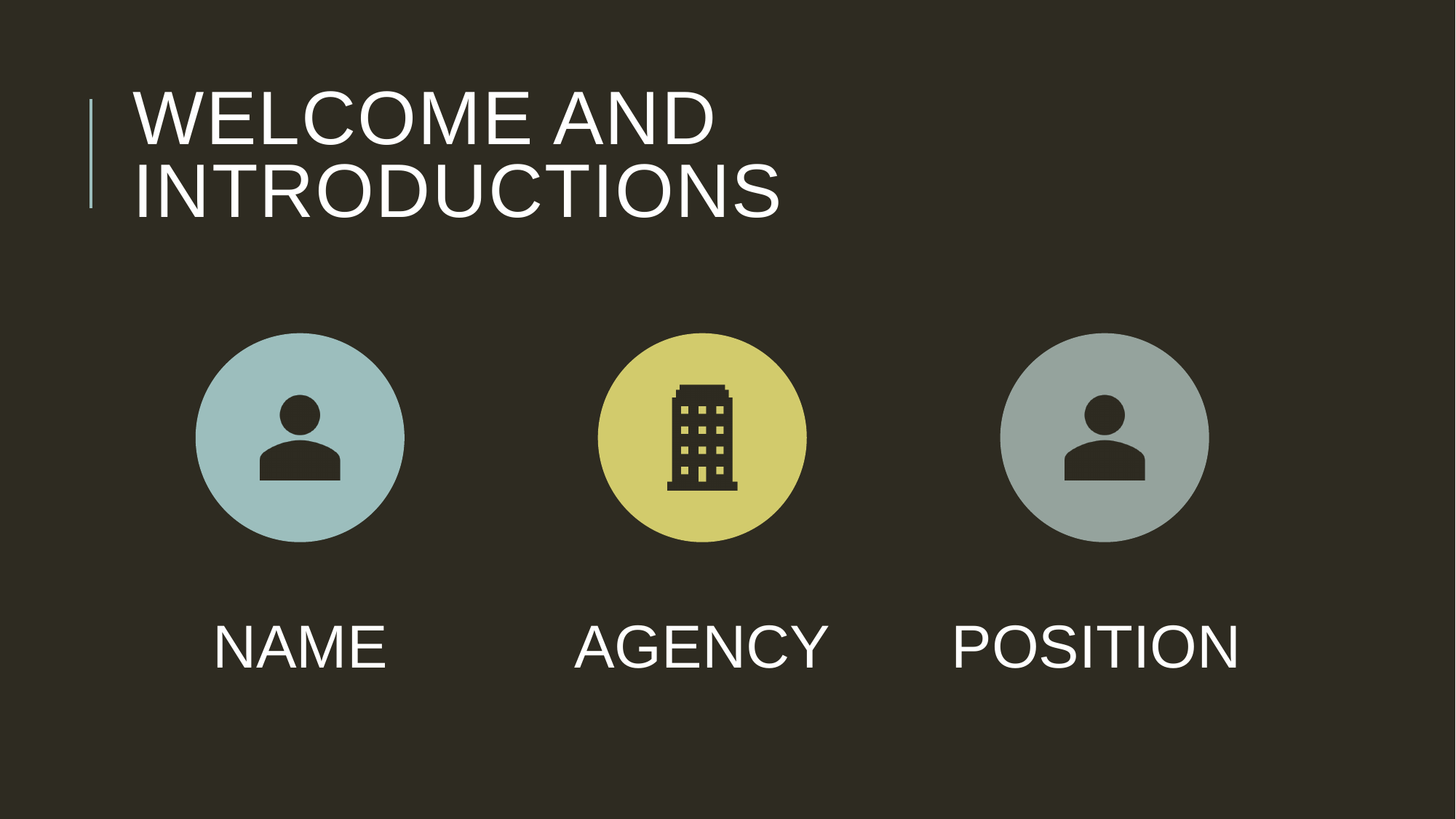

# Welcome and Introductions
Name
Agency
Position